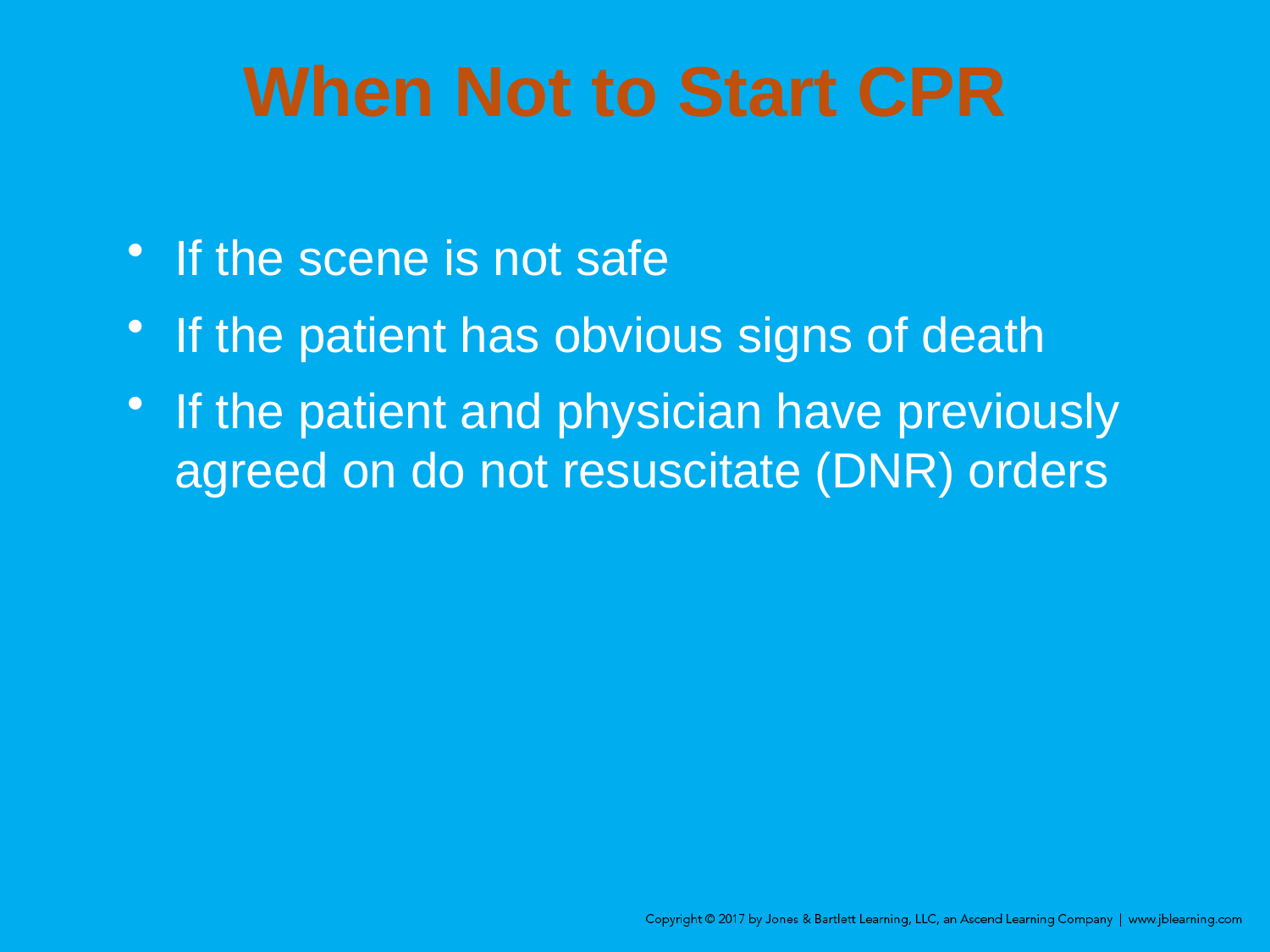

# When Not to Start CPR
If the scene is not safe
If the patient has obvious signs of death
If the patient and physician have previously agreed on do not resuscitate (DNR) orders